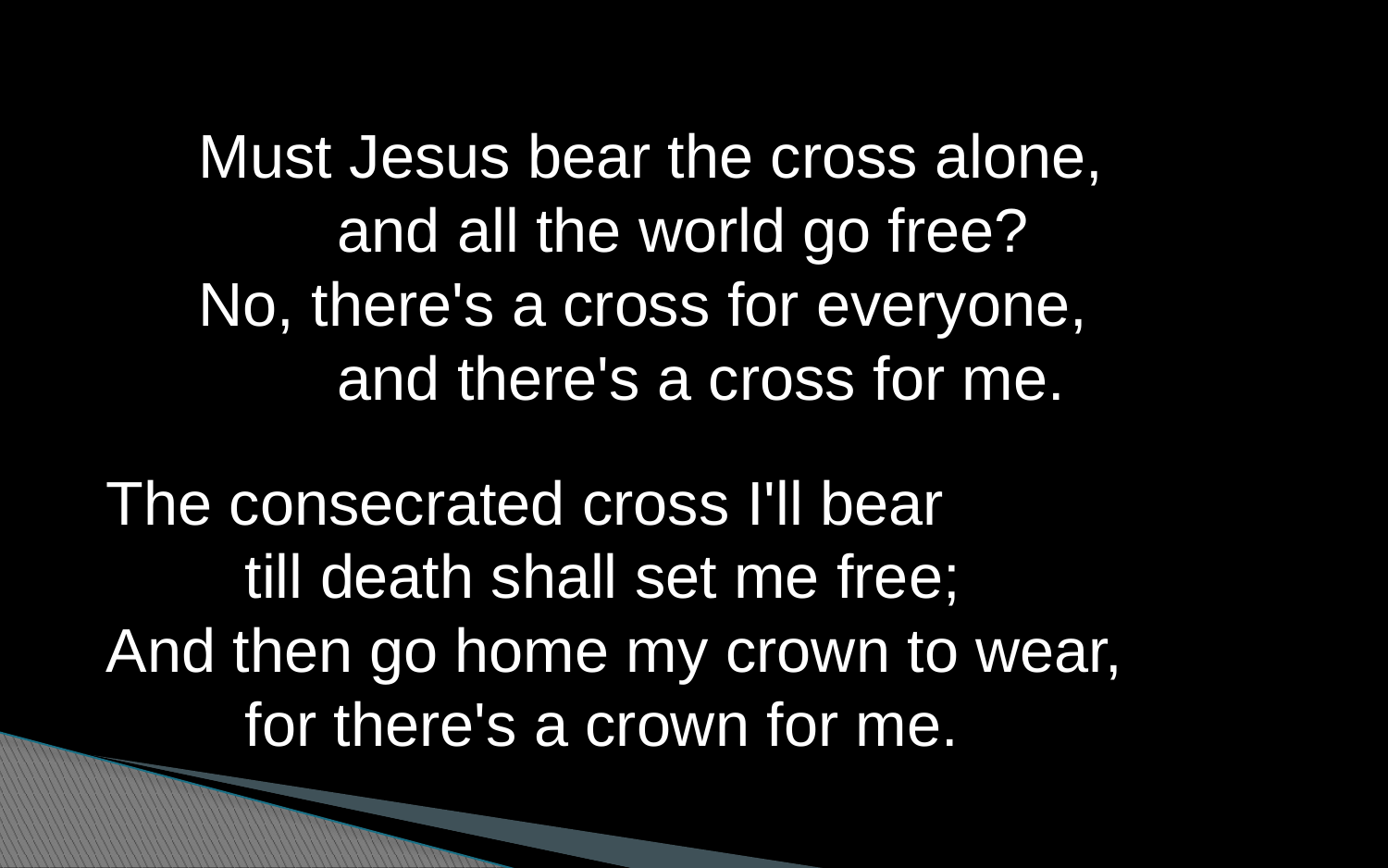

Must Jesus bear the cross alone,
	and all the world go free?
No, there's a cross for everyone,
	and there's a cross for me.
The consecrated cross I'll bear
	till death shall set me free;
And then go home my crown to wear,
	for there's a crown for me.